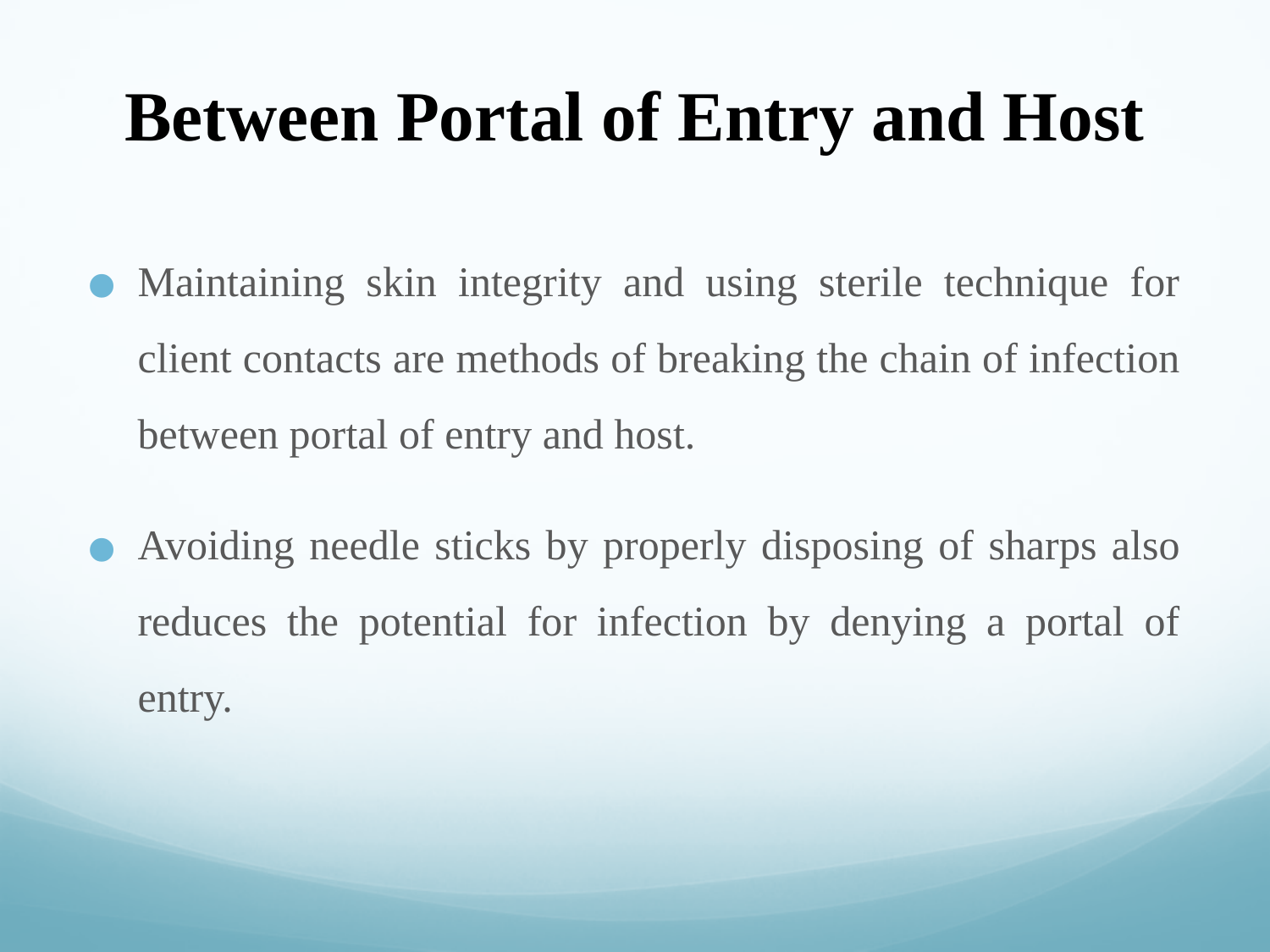

# Between Portal of Entry and Host
Maintaining skin integrity and using sterile technique for client contacts are methods of breaking the chain of infection between portal of entry and host.
Avoiding needle sticks by properly disposing of sharps also reduces the potential for infection by denying a portal of entry.